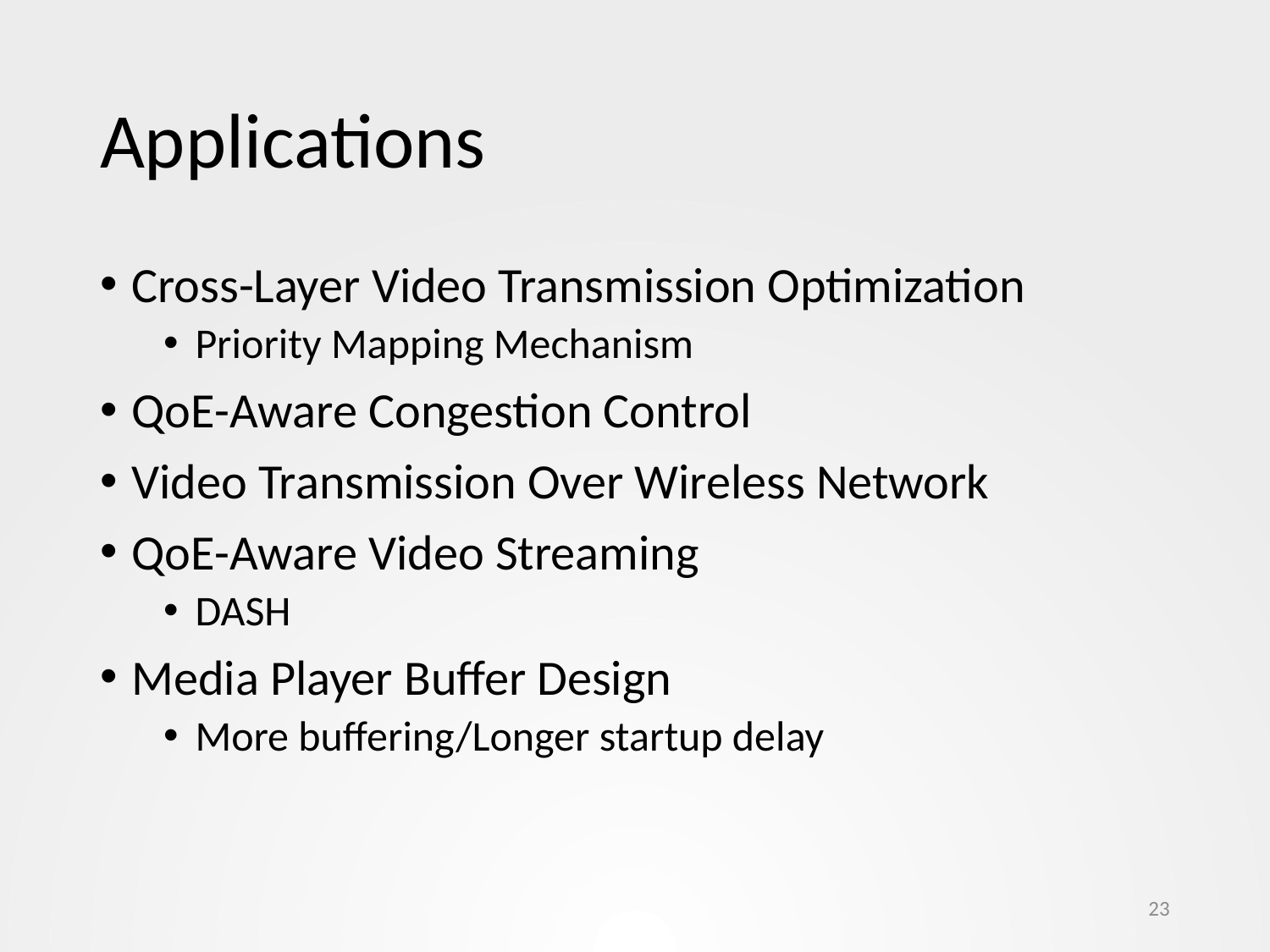

# Applications
Cross-Layer Video Transmission Optimization
Priority Mapping Mechanism
QoE-Aware Congestion Control
Video Transmission Over Wireless Network
QoE-Aware Video Streaming
DASH
Media Player Buffer Design
More buffering/Longer startup delay
23